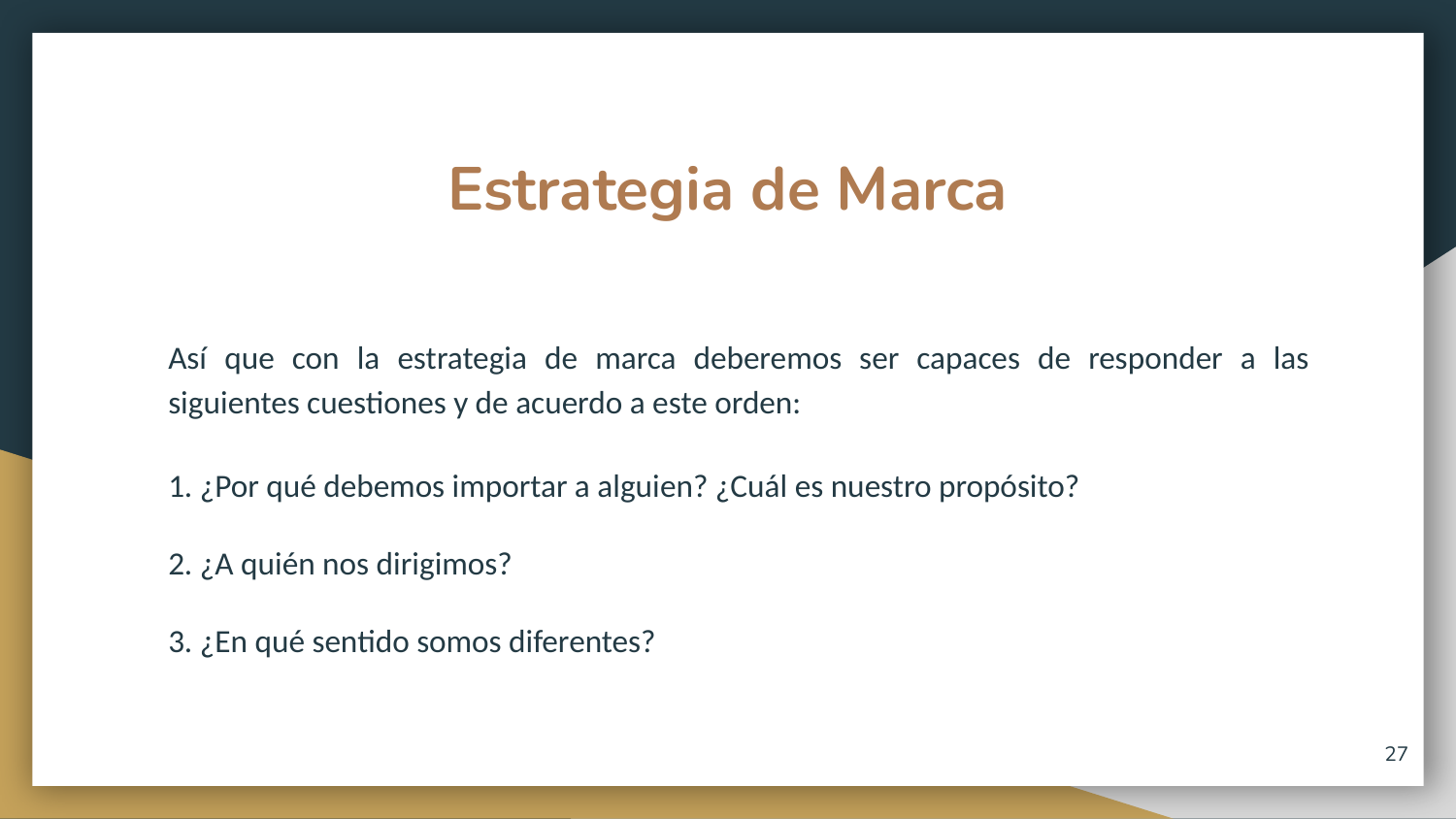

# Estrategia de Marca
Así que con la estrategia de marca deberemos ser capaces de responder a las siguientes cuestiones y de acuerdo a este orden:

1. ¿Por qué debemos importar a alguien? ¿Cuál es nuestro propósito?

2. ¿A quién nos dirigimos?

3. ¿En qué sentido somos diferentes?
27